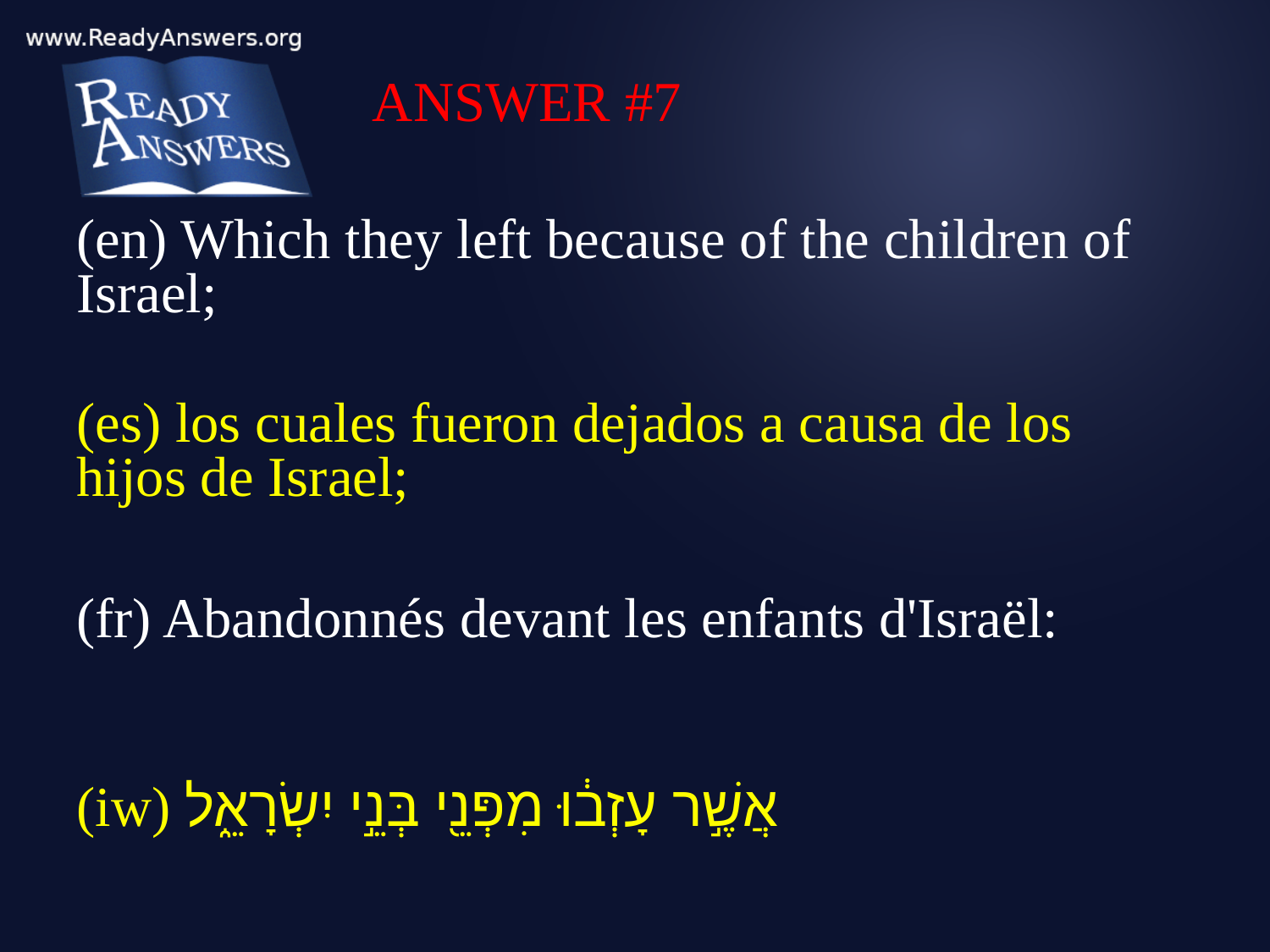

ANSWER #7
(en) Which they left because of the children of Israel;
(es) los cuales fueron dejados a causa de los hijos de Israel;
(fr) Abandonnés devant les enfants d'Israël:
(iw) אֲשֶׁ֣ר עָזְב֔וּ מִפְּנֵ֖י בְּנֵ֣י יִשְׂרָאֵ֑ל